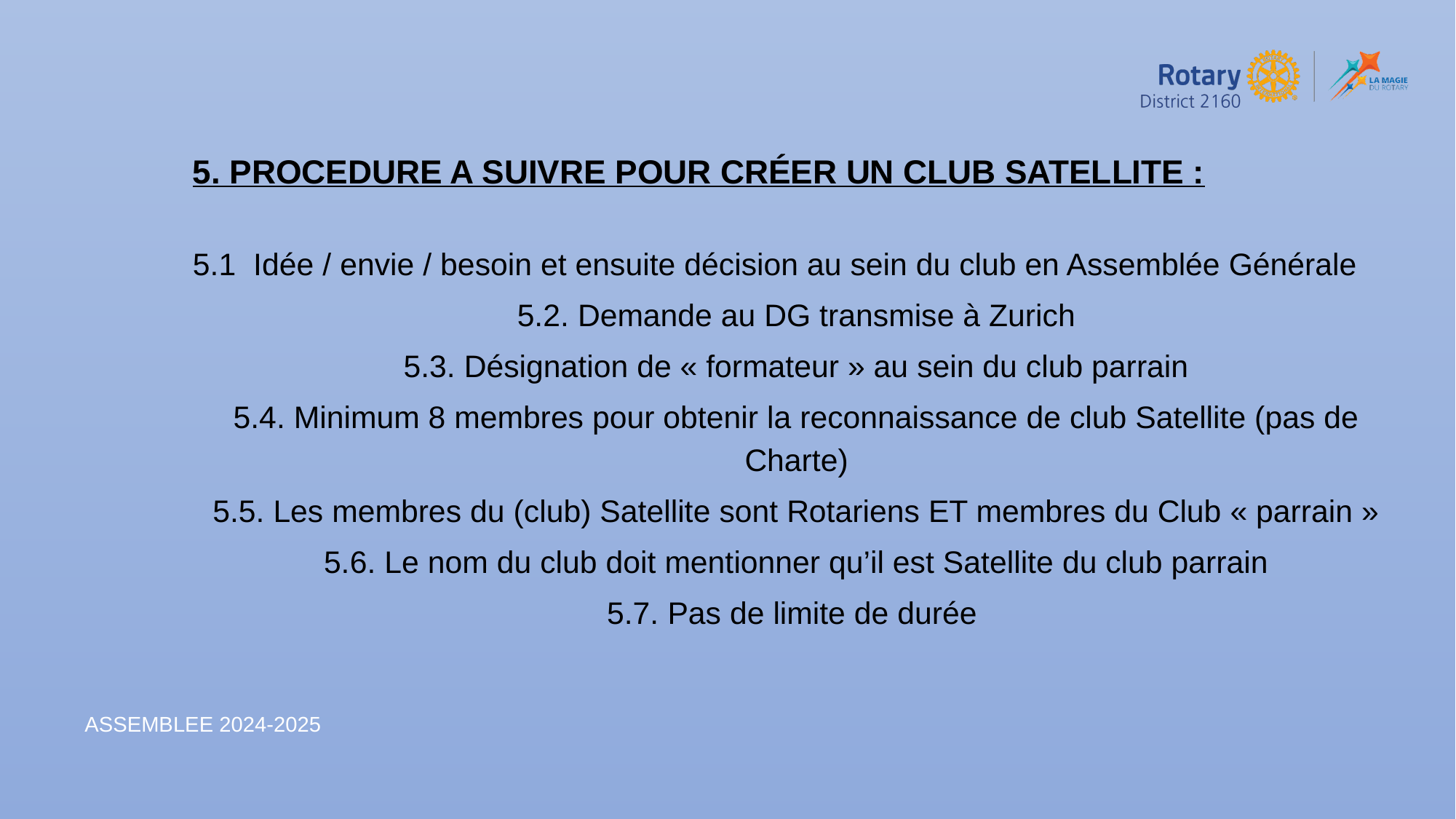

# 5. PROCEDURE A SUIVRE POUR CRÉER UN CLUB SATELLITE :
5.1  Idée / envie / besoin et ensuite décision au sein du club en Assemblée Générale
5.2. Demande au DG transmise à Zurich
5.3. Désignation de « formateur » au sein du club parrain
5.4. Minimum 8 membres pour obtenir la reconnaissance de club Satellite (pas de Charte)
5.5. Les membres du (club) Satellite sont Rotariens ET membres du Club « parrain »
5.6. Le nom du club doit mentionner qu’il est Satellite du club parrain
5.7. Pas de limite de durée